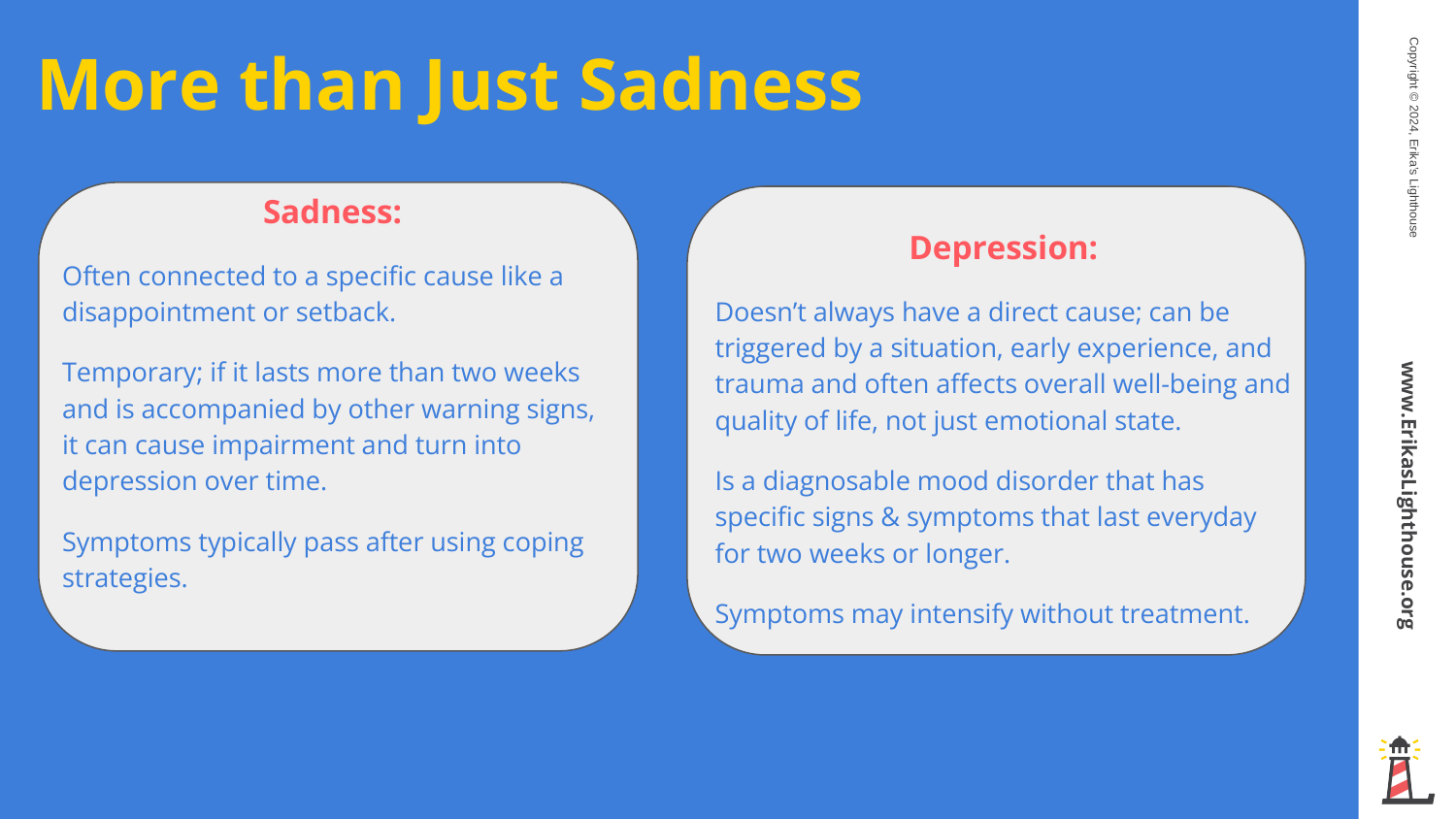

More than Just Sadness
Sadness:
Often connected to a specific cause like a disappointment or setback.
Temporary; if it lasts more than two weeks and is accompanied by other warning signs, it can cause impairment and turn into depression over time.
Symptoms typically pass after using coping strategies.

Depression:
Doesn’t always have a direct cause; can be triggered by a situation, early experience, and trauma and often affects overall well-being and quality of life, not just emotional state.
Is a diagnosable mood disorder that has specific signs & symptoms that last everyday for two weeks or longer.
Symptoms may intensify without treatment.